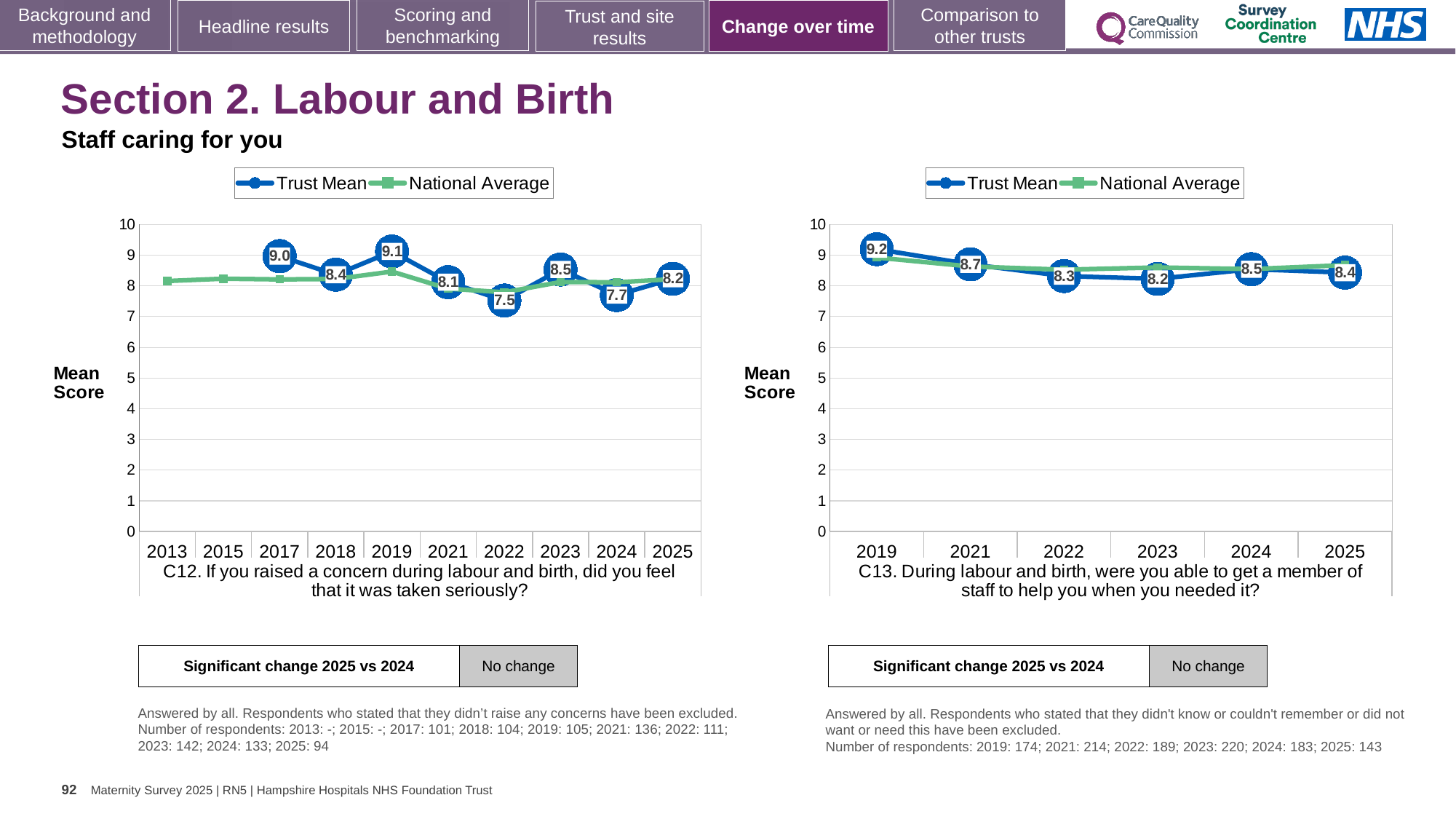

# Section 2. Labour and Birth
Staff caring for you

### Chart

| Category | Trust Mean | National Average |
|---|---|---|
| 2013 | None | 8.157592435949578 |
| 2015 | None | 8.231286407002743 |
| 2017 | 8.966923350761675 | 8.209526431808271 |
| 2018 | 8.362764107813744 | 8.222952342438466 |
| 2019 | 9.119366008037881 | 8.463532294237524 |
| 2021 | 8.120962552133951 | 7.906862493308793 |
| 2022 | 7.522132900076605 | 7.791458642067123 |
| 2023 | 8.532639937881743 | 8.124799036139482 |
| 2024 | 7.699739332009212 | 8.1158244709256 |
| 2025 | 8.230723344454654 | 8.218515046342775 |

### Chart

| Category | Trust Mean | National Average |
|---|---|---|
| 2019 | 9.194938028728028 | 8.9206776618865 |
| 2021 | 8.700635989677783 | 8.63071990263128 |
| 2022 | 8.319171402252538 | 8.52603632657797 |
| 2023 | 8.227088857320348 | 8.598794893565366 |
| 2024 | 8.542474735908206 | 8.54587611806388 |
| 2025 | 8.430294669013339 | 8.674227001498222 |
| Significant change 2025 vs 2024 | No change |
| --- | --- |
| Significant change 2025 vs 2024 | No change |
| --- | --- |
Answered by all. Respondents who stated that they didn’t raise any concerns have been excluded.
Number of respondents: 2013: -; 2015: -; 2017: 101; 2018: 104; 2019: 105; 2021: 136; 2022: 111; 2023: 142; 2024: 133; 2025: 94
Answered by all. Respondents who stated that they didn't know or couldn't remember or did not want or need this have been excluded.
Number of respondents: 2019: 174; 2021: 214; 2022: 189; 2023: 220; 2024: 183; 2025: 143
92